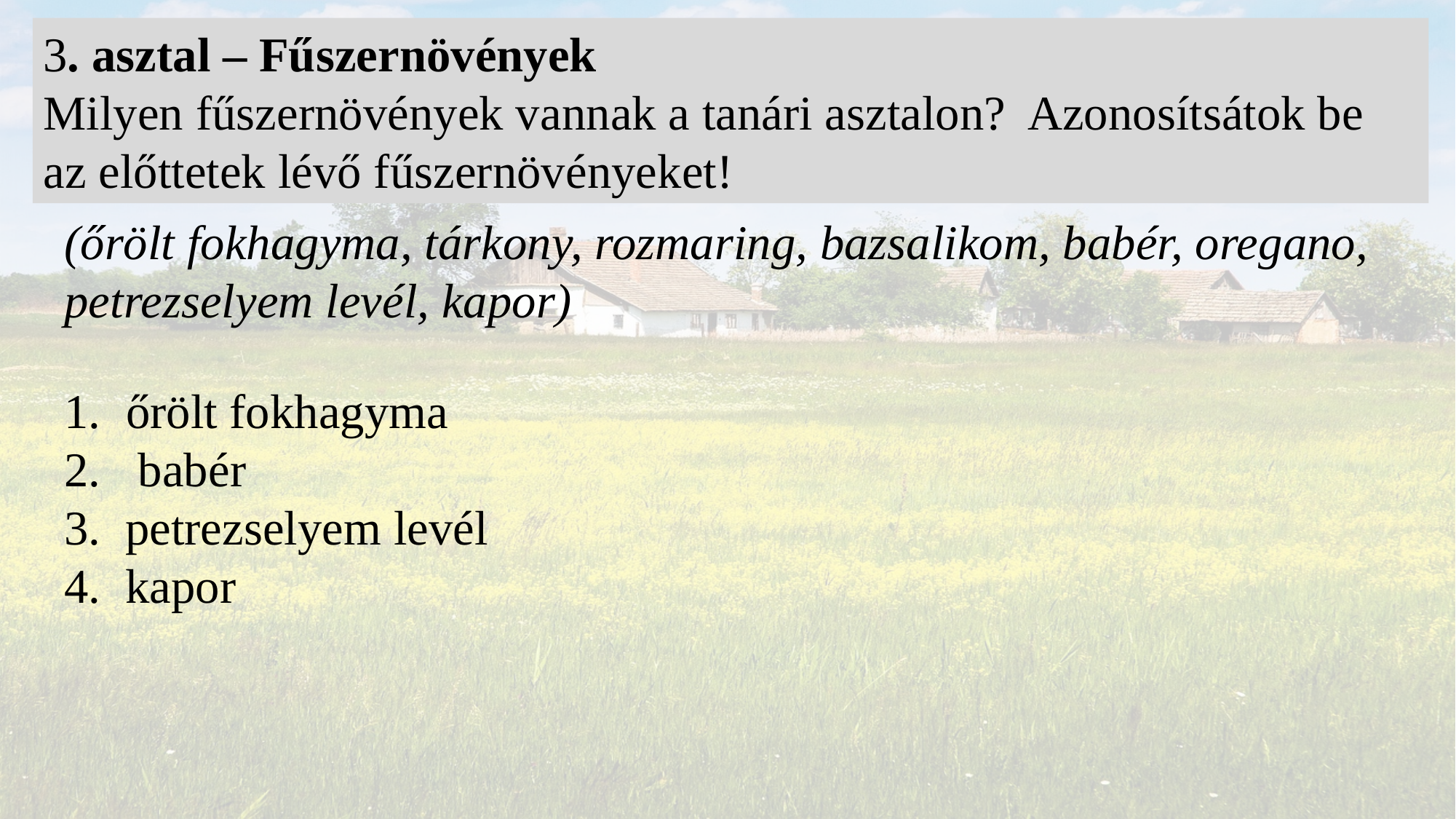

3. asztal – Fűszernövények
Milyen fűszernövények vannak a tanári asztalon?  Azonosítsátok be az előttetek lévő fűszernövényeket!
(őrölt fokhagyma, tárkony, rozmaring, bazsalikom, babér, oregano, petrezselyem levél, kapor)
őrölt fokhagyma
 babér
3.  petrezselyem levél
4.  kapor